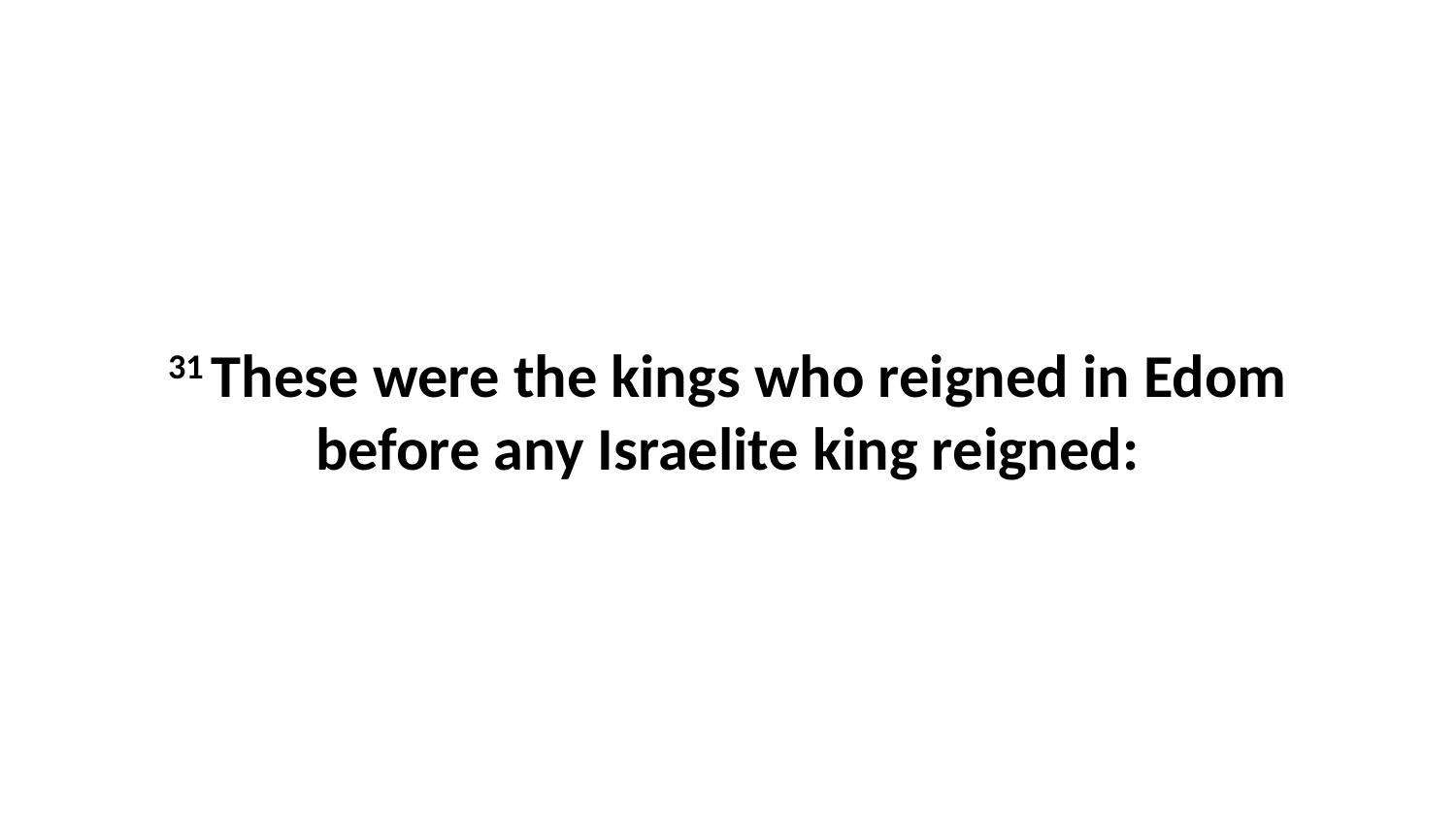

31 These were the kings who reigned in Edom before any Israelite king reigned: